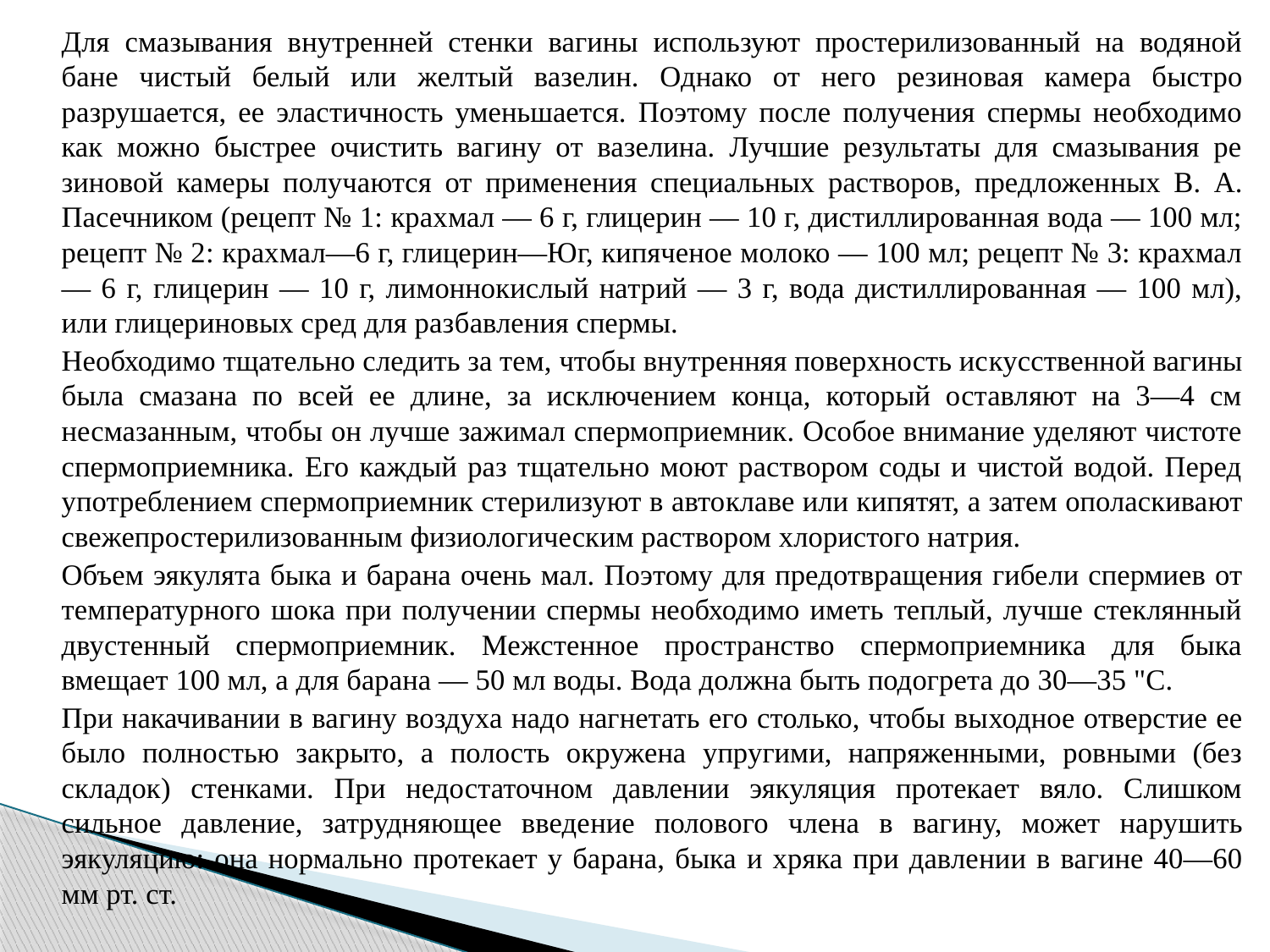

Для смазывания внутренней стенки вагины используют простерилизованный на водяной бане чистый белый или желтый вазелин. Однако от него резино­вая камера быстро разрушается, ее элас­тичность уменьшается. Поэтому после получения спермы необходимо как мож­но быстрее очистить вагину от вазелина. Лучшие результаты для смазывания ре­зиновой камеры получаются от примене­ния специальных растворов, предложен­ных В. А. Пасечником (рецепт № 1: крах­мал — 6 г, глицерин — 10 г, дистиллированная вода — 100 мл; рецепт № 2: крах­мал—6 г, глицерин—Юг, кипяченое молоко — 100 мл; рецепт № 3: крахмал — 6 г, глицерин — 10 г, лимоннокислый на­трий — 3 г, вода дистиллированная — 100 мл), или глицериновых сред для раз­бавления спермы.
	Необходимо тщательно следить за тем, чтобы внутренняя поверхность ис­кусственной вагины была смазана по всей ее длине, за исключением конца, который оставляют на 3—4 см несмазан­ным, чтобы он лучше зажимал спермоприемник. Особое внимание уделяют чистоте спермоприемника. Его каждый раз тщательно моют раствором соды и чистой водой. Перед употреблением спермоприемник стерилизуют в авто­клаве или кипятят, а затем ополаскива­ют свежепростерилизованным физиологическим раствором хлористого на­трия.
	Объем эякулята быка и барана очень мал. Поэтому для предотвращения гибе­ли спермиев от температурного шока при получении спермы необходимо иметь теплый, лучше стеклянный дву­стенный спермоприемник. Межстенное пространство спермоприемника для быка вмещает 100 мл, а для барана — 50 мл воды. Вода должна быть подогрета до 30—35 "С.
	При накачивании в вагину воздуха надо нагнетать его столько, чтобы вы­ходное отверстие ее было полностью закрыто, а полость окружена упругими, напряженными, ровными (без складок) стенками. При недостаточном давлении эякуляция протекает вяло. Слишком сильное давление, затрудняющее введе­ние полового члена в вагину, может на­рушить эякуляцию: она нормально про­текает у барана, быка и хряка при давле­нии в вагине 40—60 мм рт. ст.